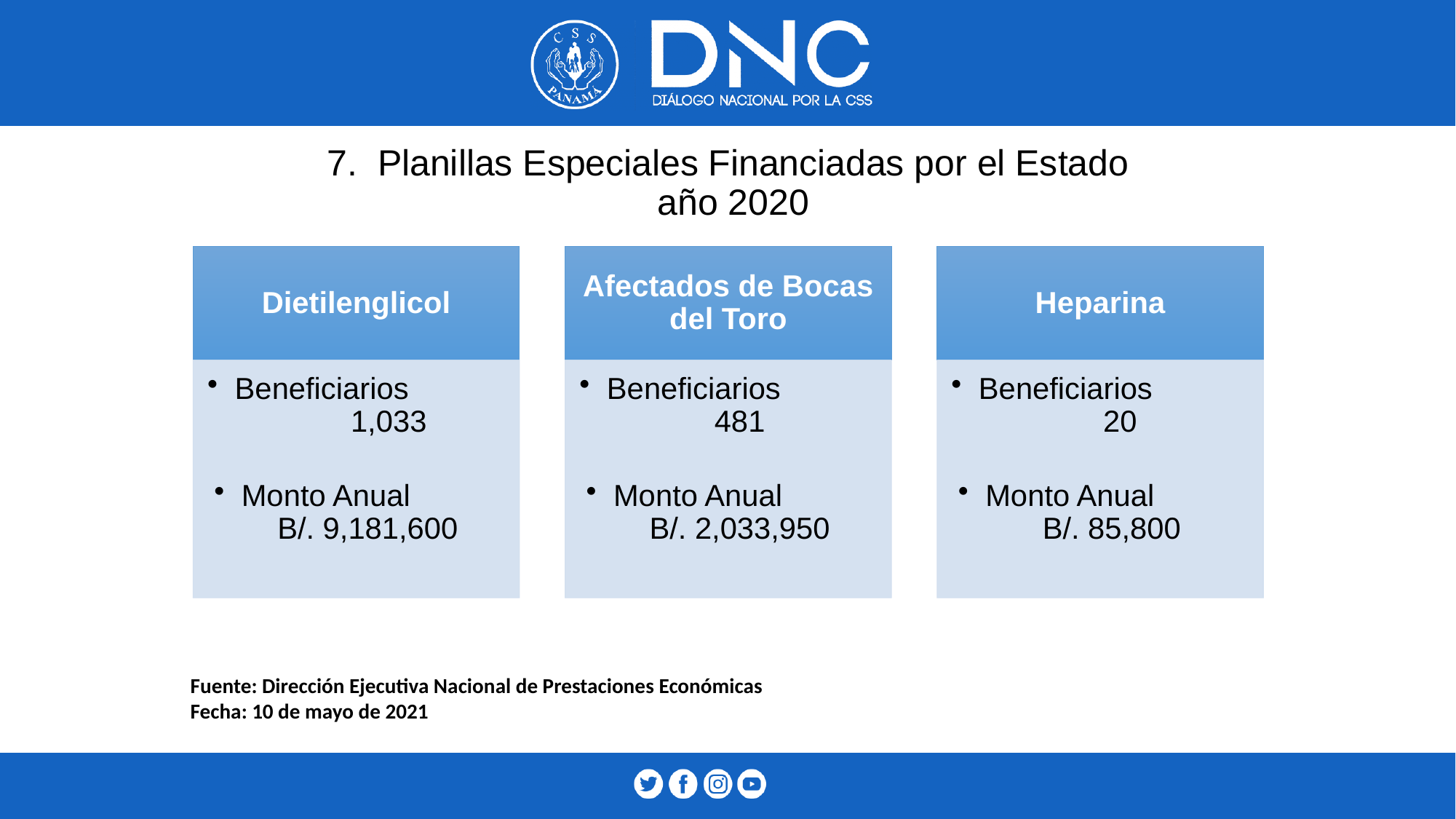

7.  Planillas Especiales Financiadas por el Estado
 año 2020
Dietilenglicol
Beneficiarios                 1,033

Monto Anual           B/. 9,181,600
Afectados de Bocas del Toro
Beneficiarios            481

Monto Anual           B/. 2,033,950

Heparina
Beneficiarios              20

Monto Anual           B/. 85,800
Fuente: Dirección Ejecutiva Nacional de Prestaciones Económicas
Fecha: 10 de mayo de 2021